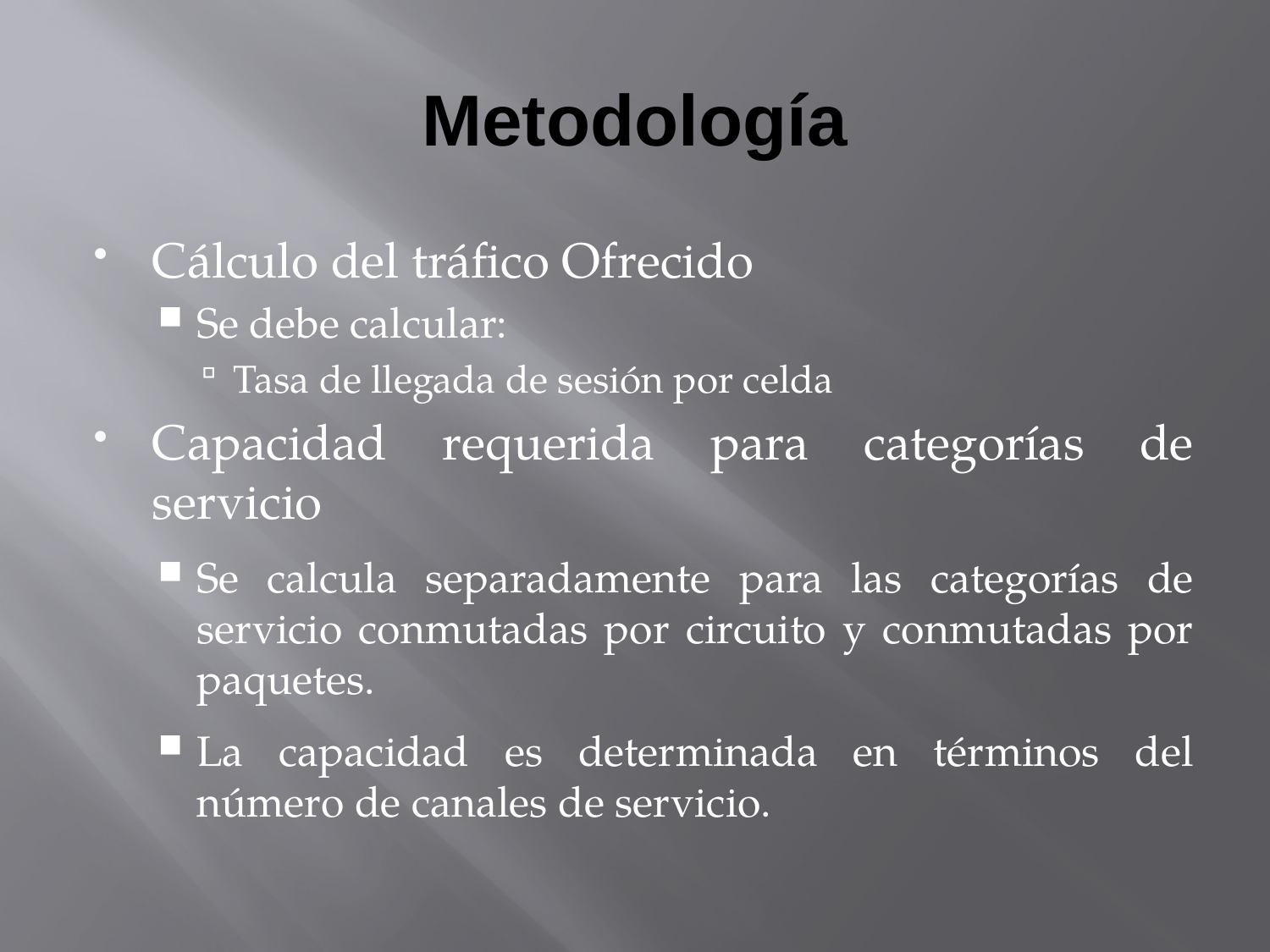

# Metodología
Cálculo del tráfico Ofrecido
Se debe calcular:
Tasa de llegada de sesión por celda
Capacidad requerida para categorías de servicio
Se calcula separadamente para las categorías de servicio conmutadas por circuito y conmutadas por paquetes.
La capacidad es determinada en términos del número de canales de servicio.